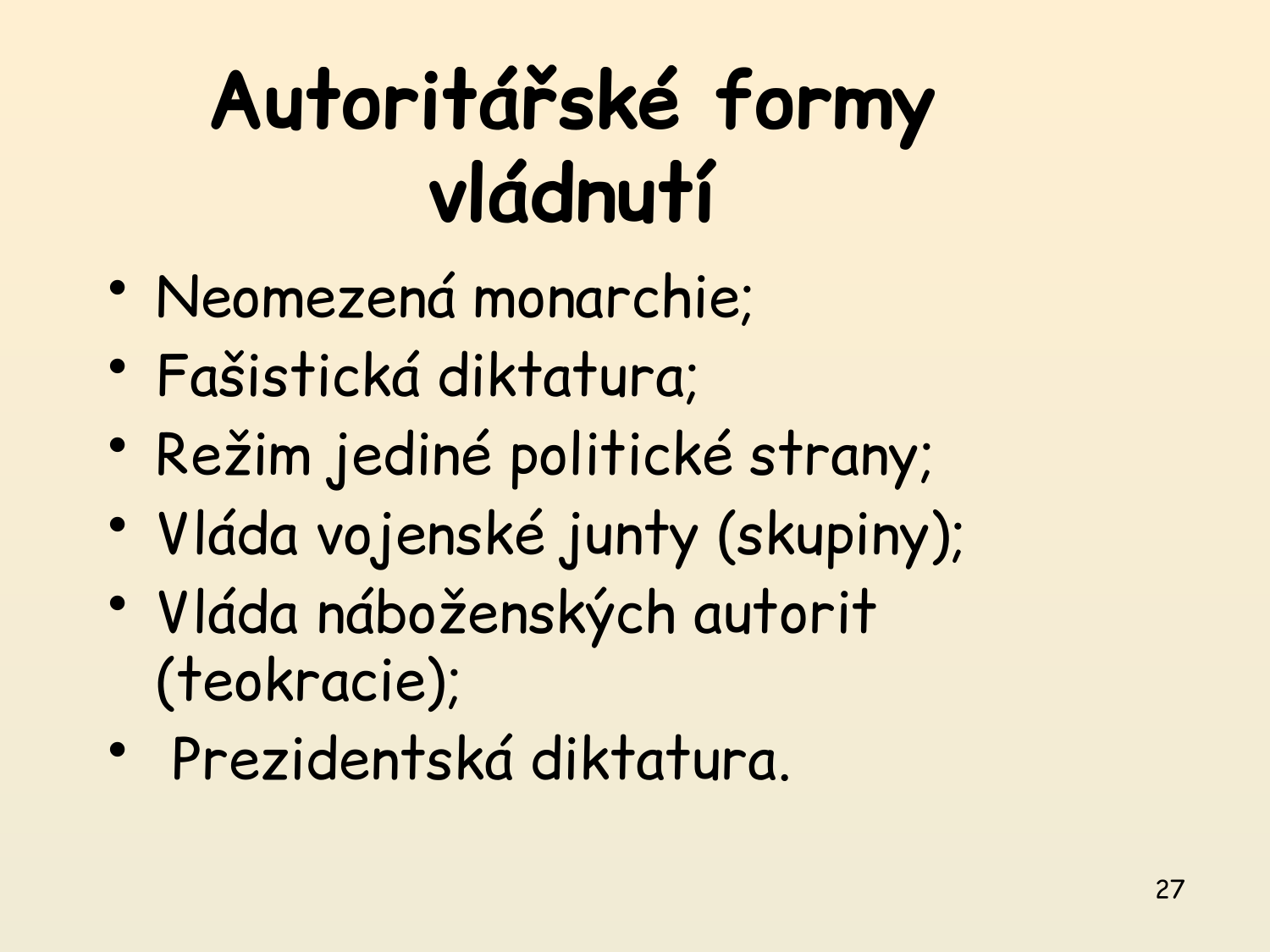

# Autoritářské formy vládnutí
Neomezená monarchie;
Fašistická diktatura;
Režim jediné politické strany;
Vláda vojenské junty (skupiny);
Vláda náboženských autorit (teokracie);
 Prezidentská diktatura.
27